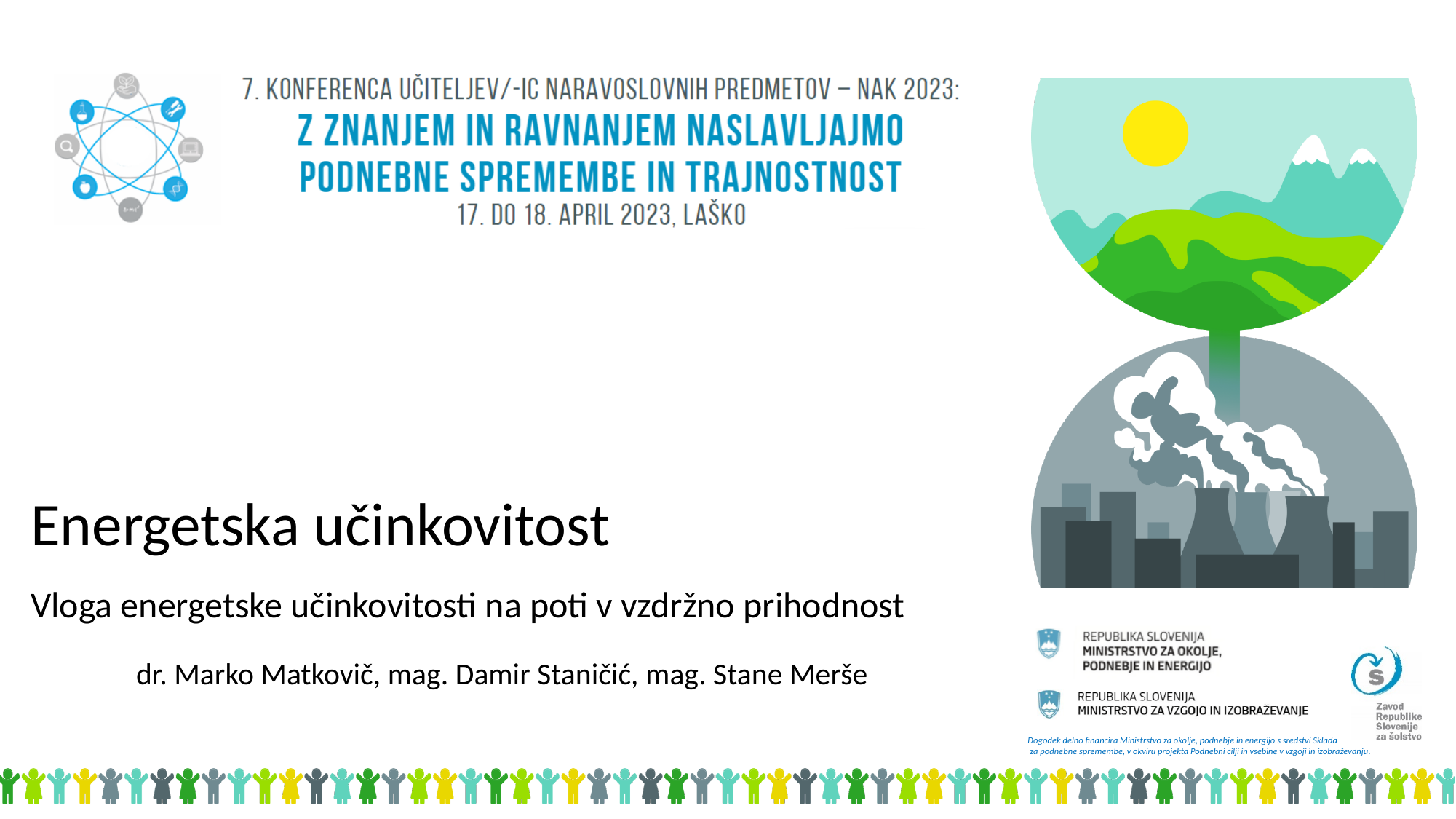

# Energetska učinkovitost
Vloga energetske učinkovitosti na poti v vzdržno prihodnost

dr. Marko Matkovič, mag. Damir Staničić, mag. Stane Merše